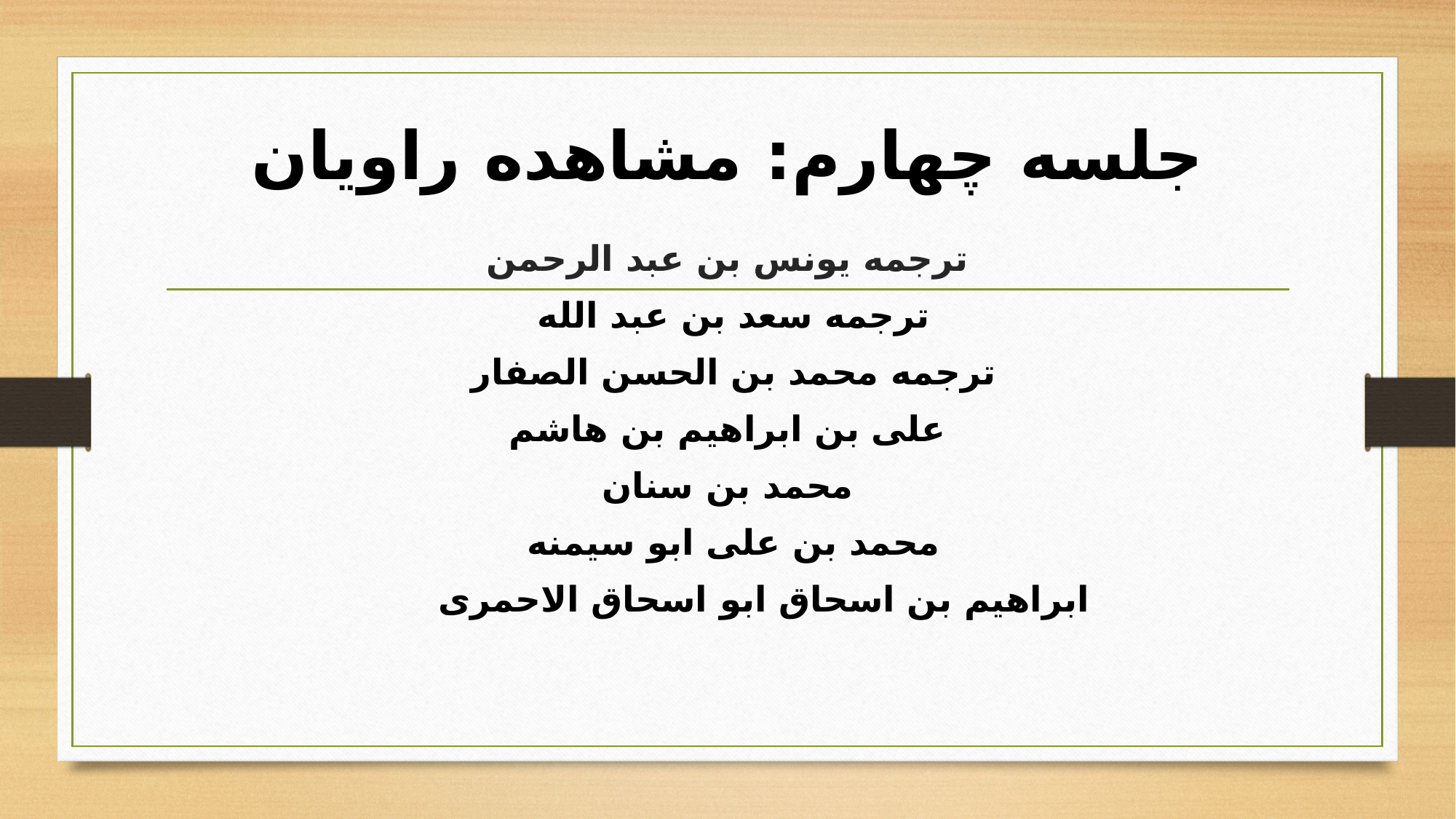

# جلسه چهارم: مشاهده راویان
ترجمه یونس بن عبد الرحمن
ترجمه سعد بن عبد الله
ترجمه محمد بن الحسن الصفار
علی بن ابراهیم بن هاشم
محمد بن سنان
محمد بن علی ابو سیمنه
ابراهیم بن اسحاق ابو اسحاق الاحمری